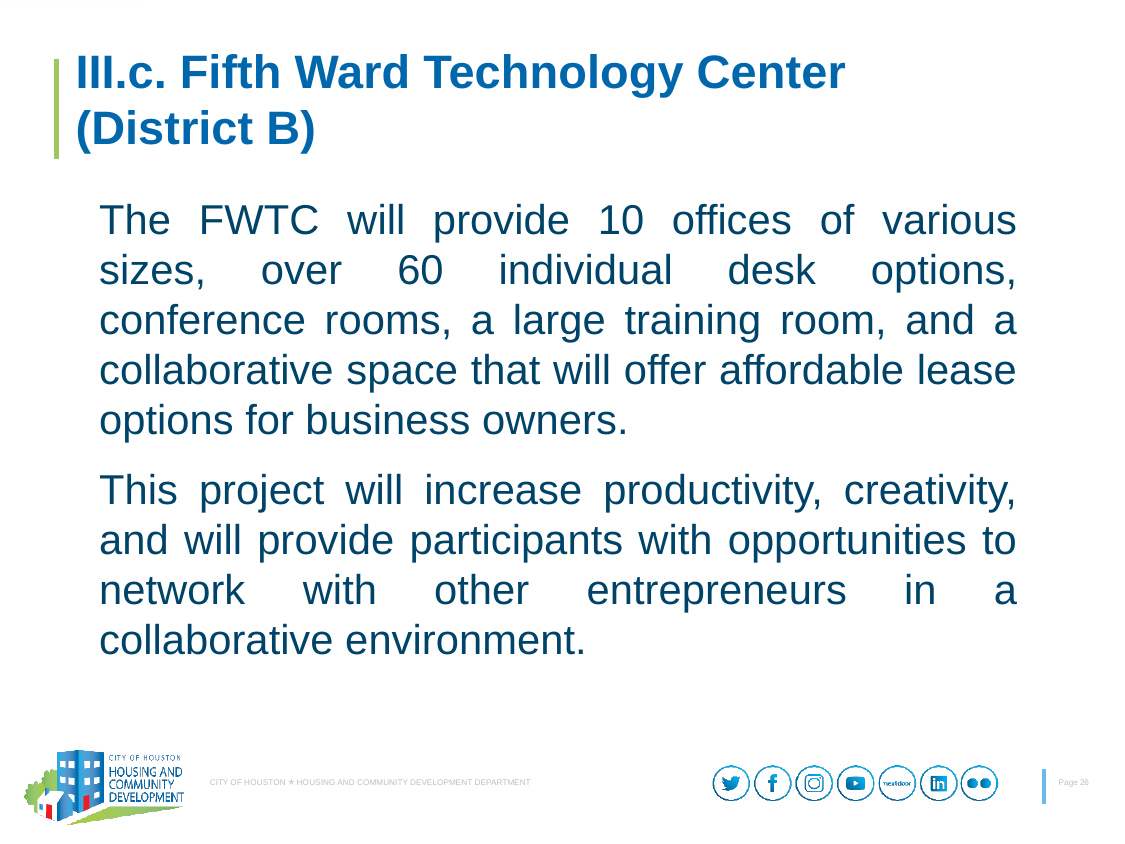

# III.c. Fifth Ward Technology Center (District B)
The FWTC will provide 10 offices of various sizes, over 60 individual desk options, conference rooms, a large training room, and a collaborative space that will offer affordable lease options for business owners.

This project will increase productivity, creativity, and will provide participants with opportunities to network with other entrepreneurs in a collaborative environment.